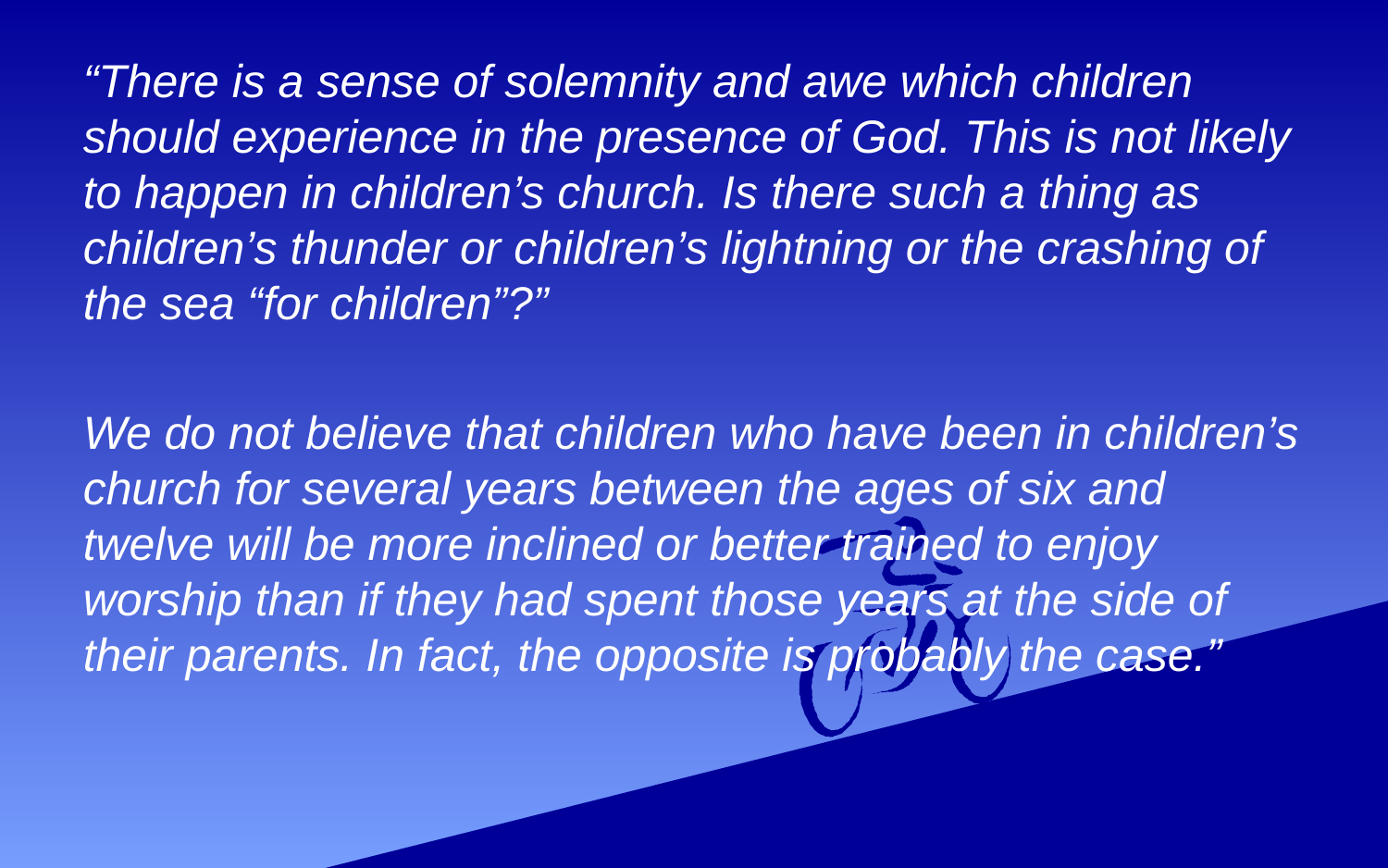

#
“There is a sense of solemnity and awe which children should experience in the presence of God. This is not likely to happen in children’s church. Is there such a thing as children’s thunder or children’s lightning or the crashing of the sea “for children”?”

We do not believe that children who have been in children’s church for several years between the ages of six and twelve will be more inclined or better trained to enjoy worship than if they had spent those years at the side of their parents. In fact, the opposite is probably the case.”